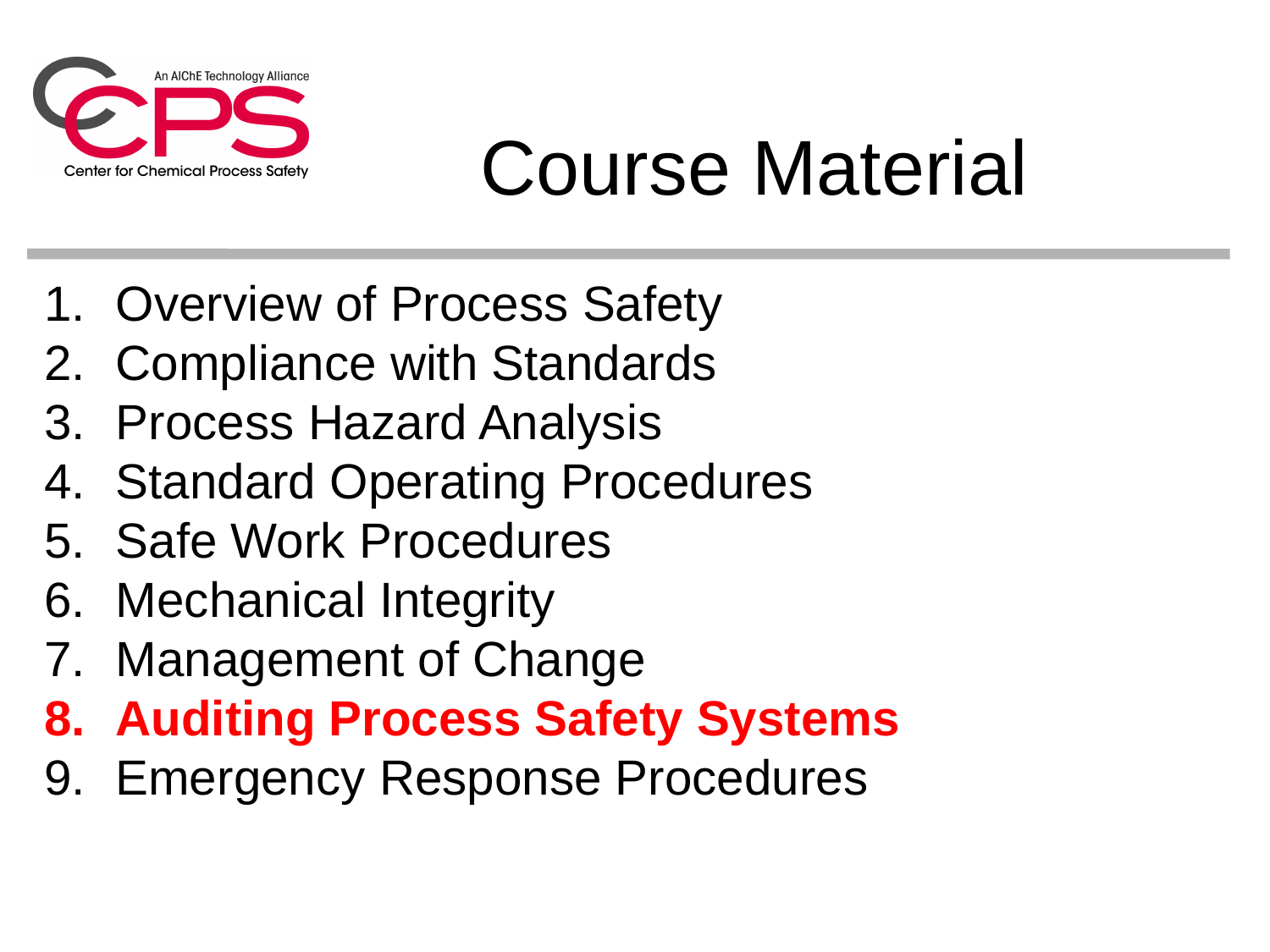

# Course Material
Overview of Process Safety
Compliance with Standards
Process Hazard Analysis
Standard Operating Procedures
Safe Work Procedures
Mechanical Integrity
Management of Change
Auditing Process Safety Systems
Emergency Response Procedures